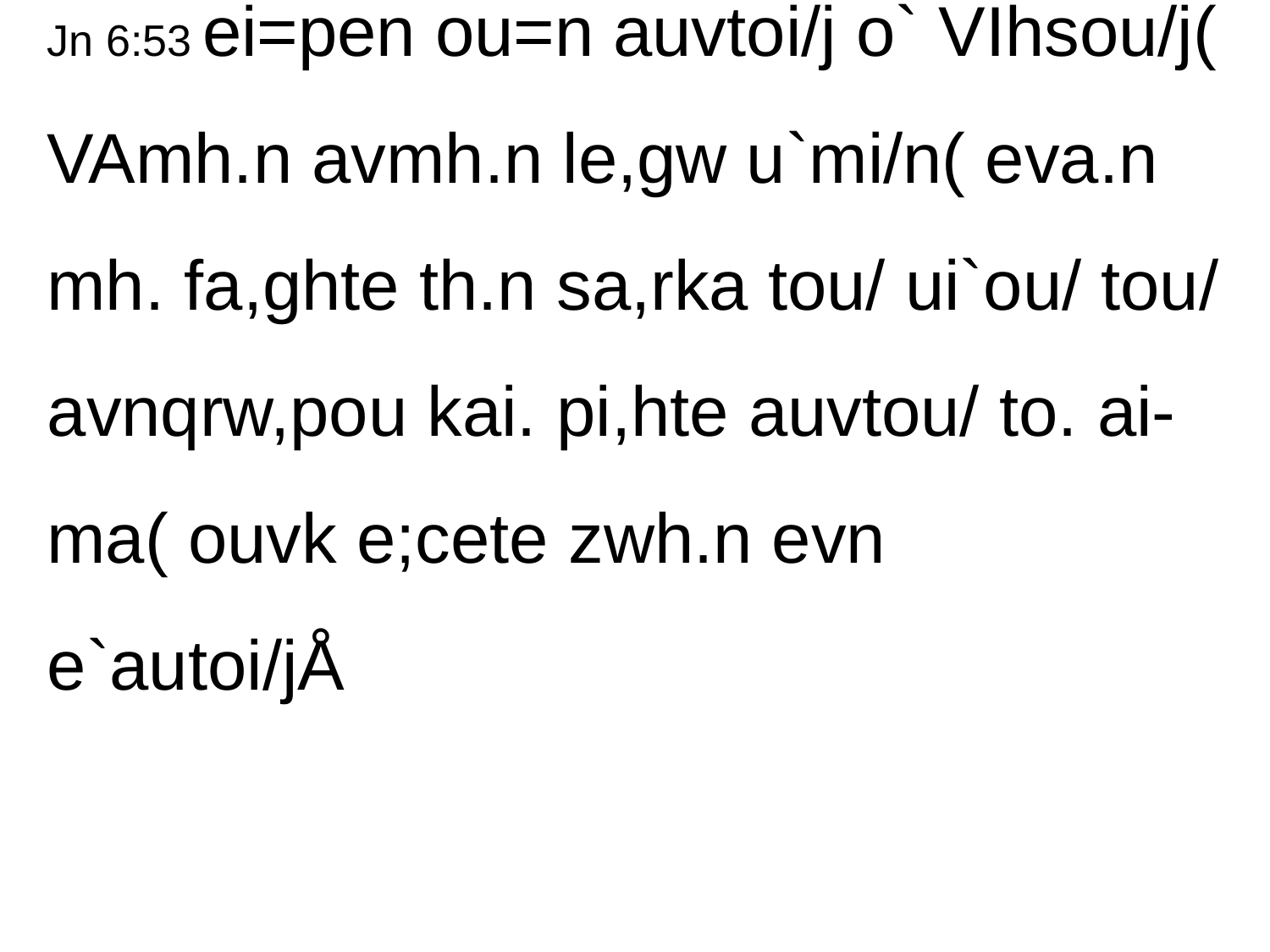

Jn 6:53 ei=pen ou=n auvtoi/j o` VIhsou/j( VAmh.n avmh.n le,gw u`mi/n( eva.n mh. fa,ghte th.n sa,rka tou/ ui`ou/ tou/ avnqrw,pou kai. pi,hte auvtou/ to. ai-ma( ouvk e;cete zwh.n evn
e`autoi/jÅ